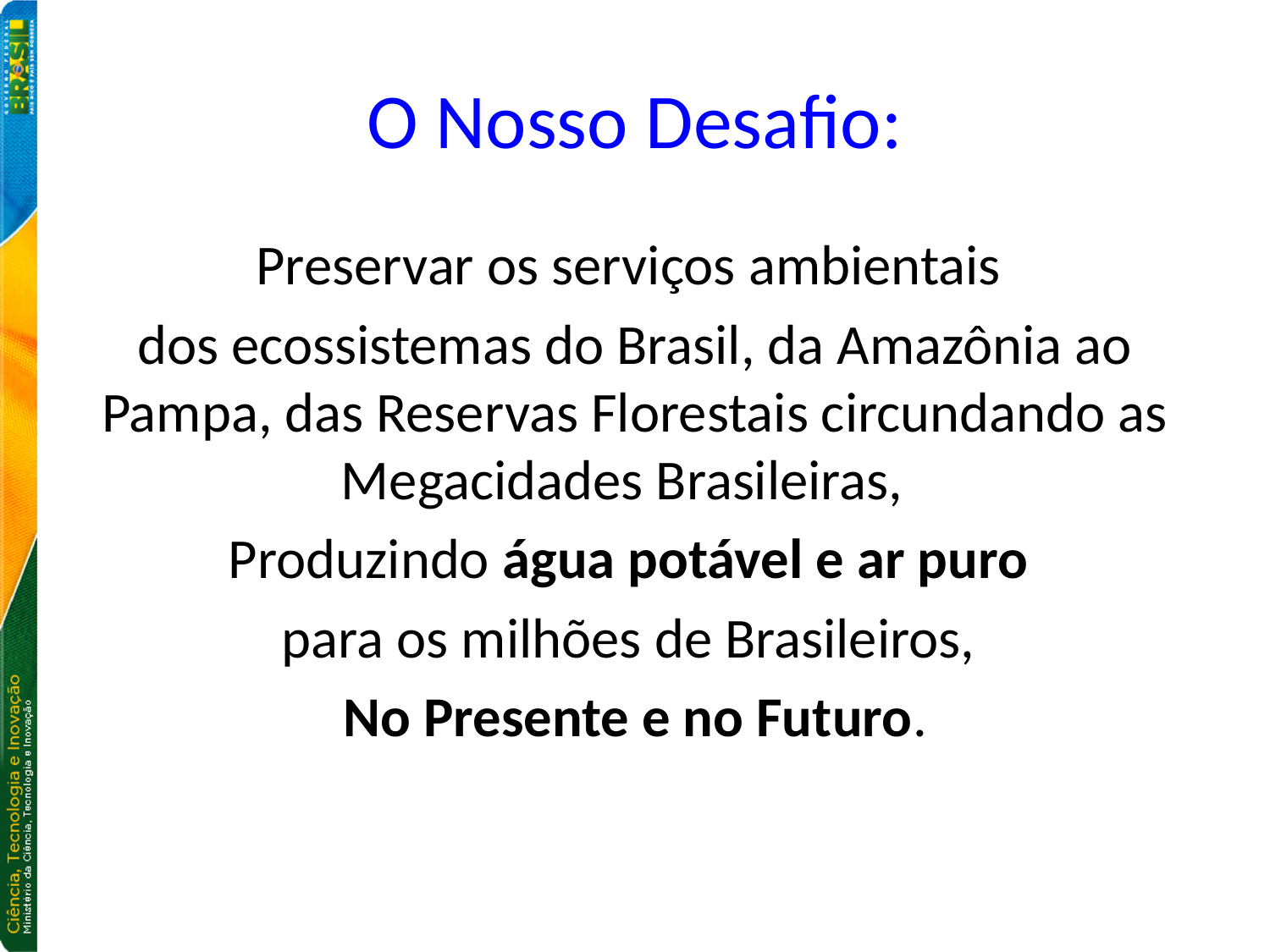

# O Nosso Desafio:
Preservar os serviços ambientais
dos ecossistemas do Brasil, da Amazônia ao Pampa, das Reservas Florestais circundando as Megacidades Brasileiras,
Produzindo água potável e ar puro
para os milhões de Brasileiros,
No Presente e no Futuro.